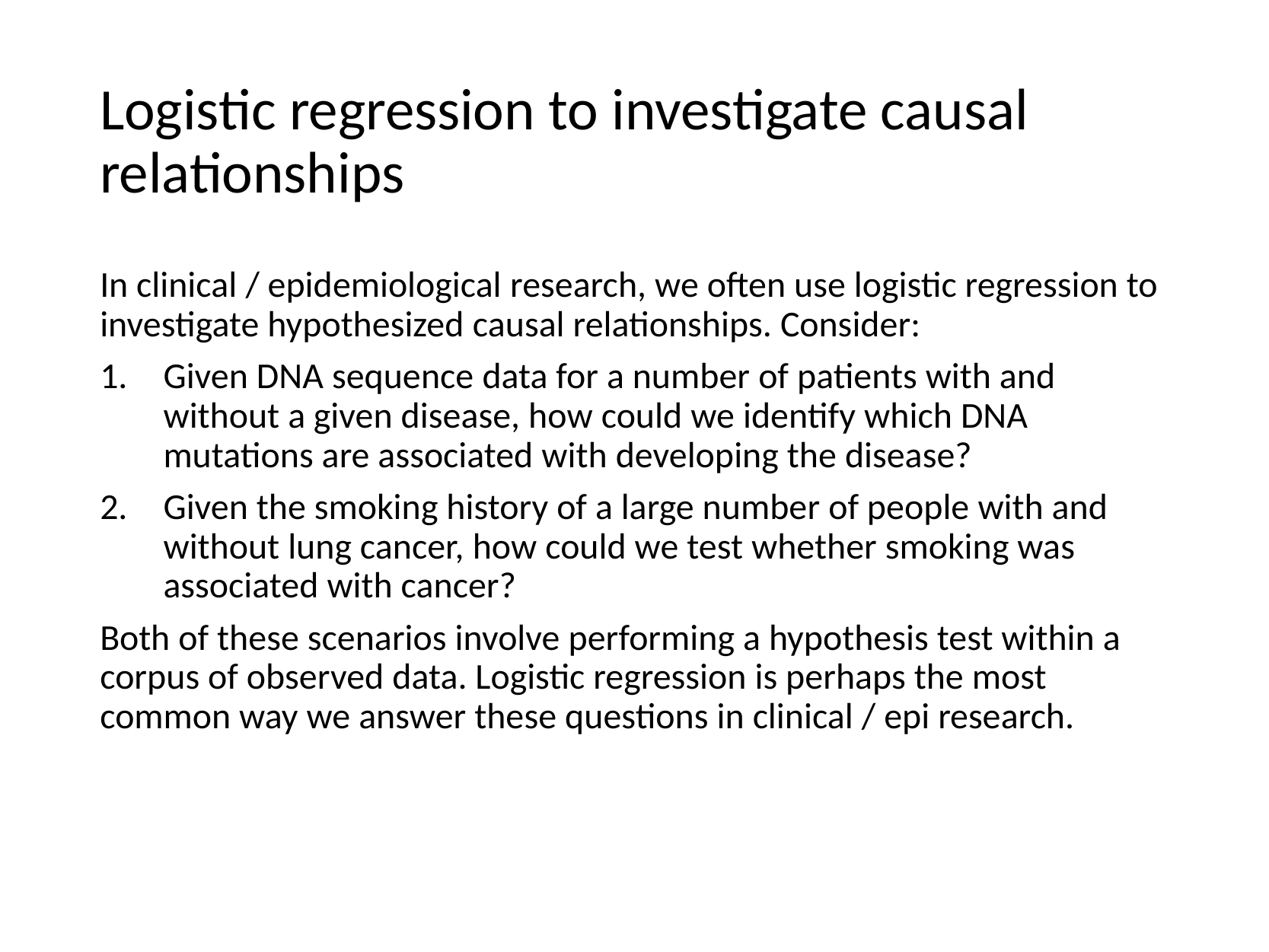

# Logistic regression to investigate causal relationships
In clinical / epidemiological research, we often use logistic regression to investigate hypothesized causal relationships. Consider:
Given DNA sequence data for a number of patients with and without a given disease, how could we identify which DNA mutations are associated with developing the disease?
Given the smoking history of a large number of people with and without lung cancer, how could we test whether smoking was associated with cancer?
Both of these scenarios involve performing a hypothesis test within a corpus of observed data. Logistic regression is perhaps the most common way we answer these questions in clinical / epi research.